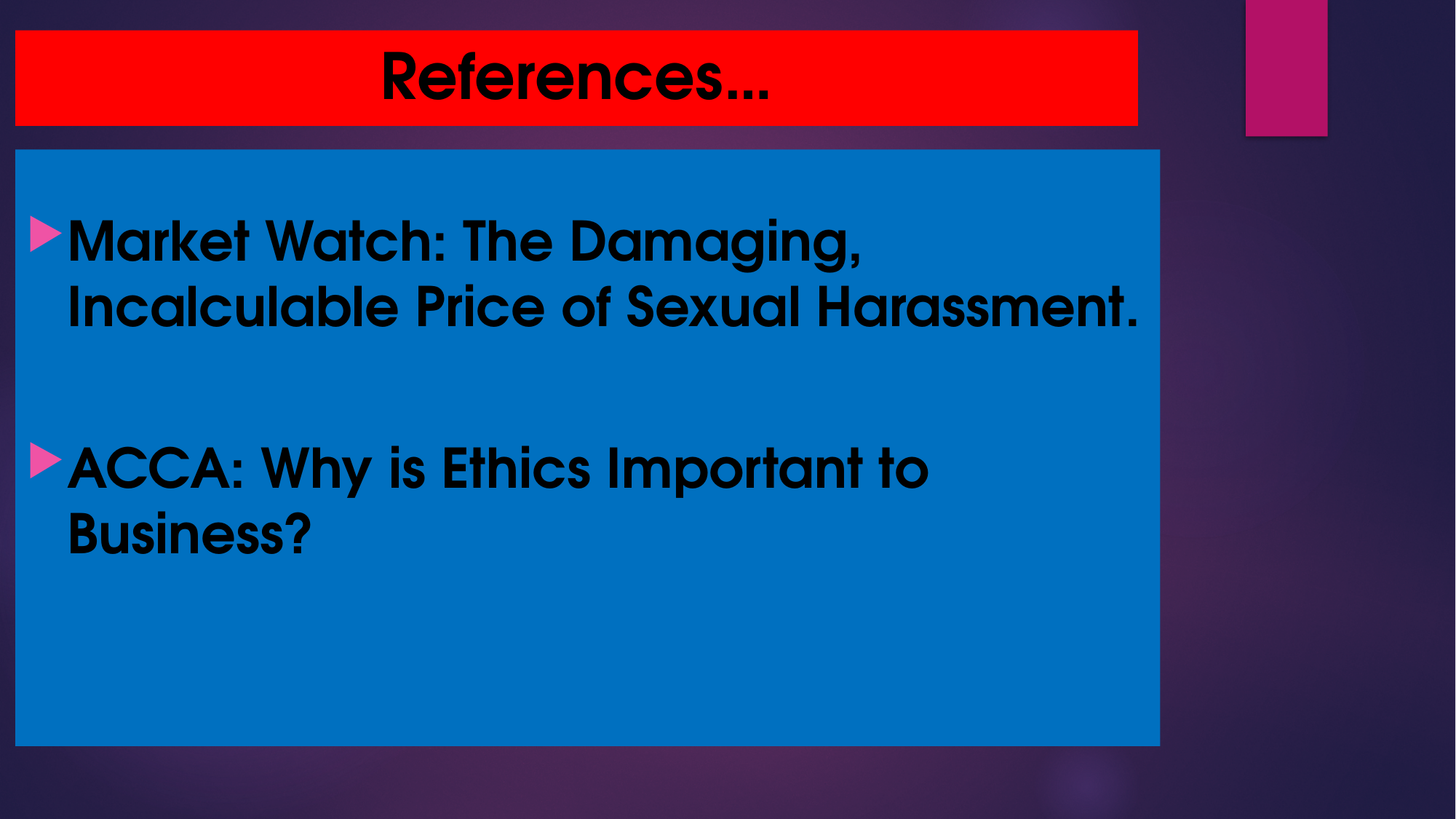

# References…

Market Watch: The Damaging, Incalculable Price of Sexual Harassment.

ACCA: Why is Ethics Important to Business?